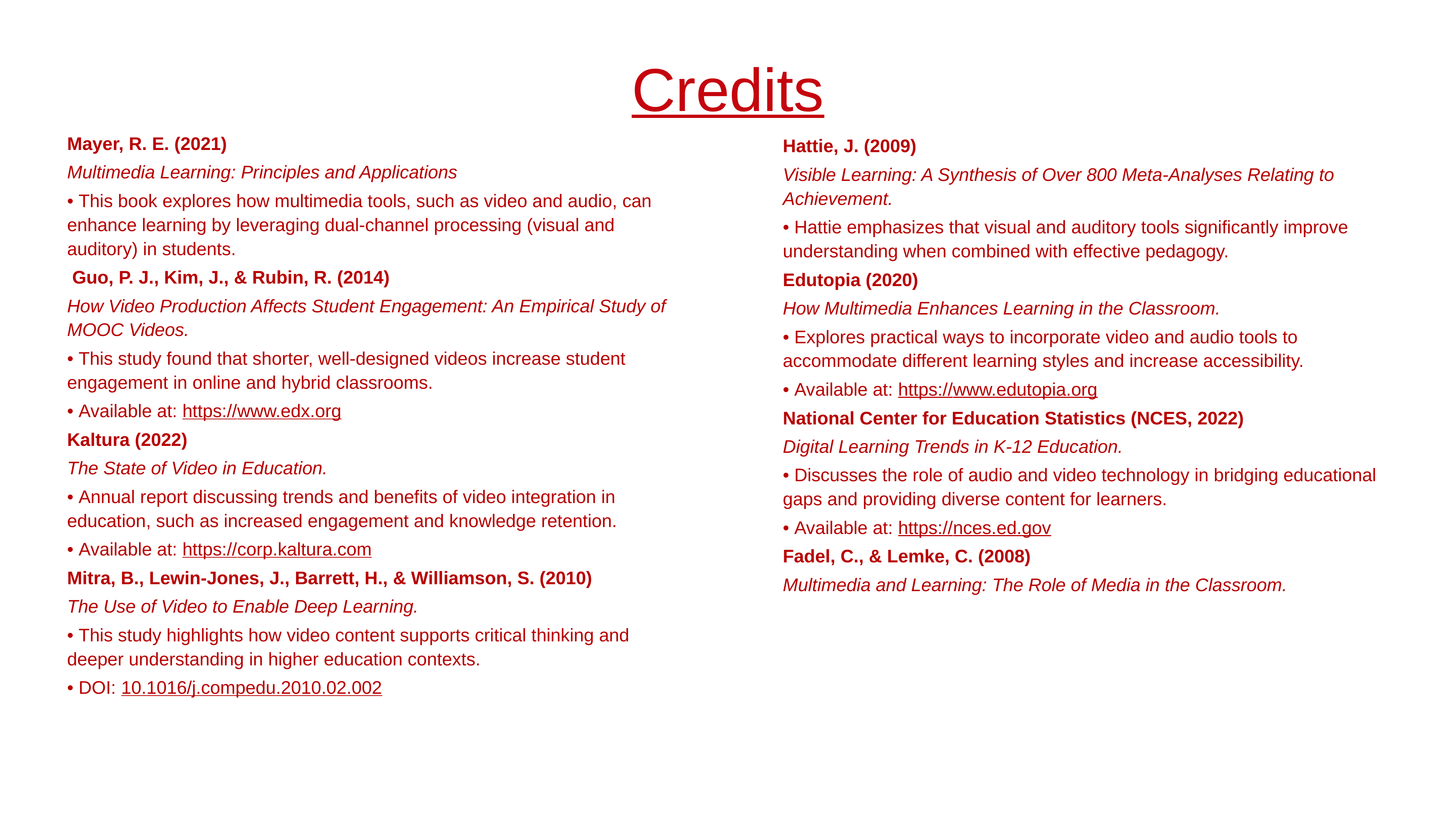

Credits
Mayer, R. E. (2021)
Multimedia Learning: Principles and Applications
• This book explores how multimedia tools, such as video and audio, can enhance learning by leveraging dual-channel processing (visual and auditory) in students.
 Guo, P. J., Kim, J., & Rubin, R. (2014)
How Video Production Affects Student Engagement: An Empirical Study of MOOC Videos.
• This study found that shorter, well-designed videos increase student engagement in online and hybrid classrooms.
• Available at: https://www.edx.org
Kaltura (2022)
The State of Video in Education.
• Annual report discussing trends and benefits of video integration in education, such as increased engagement and knowledge retention.
• Available at: https://corp.kaltura.com
Mitra, B., Lewin-Jones, J., Barrett, H., & Williamson, S. (2010)
The Use of Video to Enable Deep Learning.
• This study highlights how video content supports critical thinking and deeper understanding in higher education contexts.
• DOI: 10.1016/j.compedu.2010.02.002
Hattie, J. (2009)
Visible Learning: A Synthesis of Over 800 Meta-Analyses Relating to Achievement.
• Hattie emphasizes that visual and auditory tools significantly improve understanding when combined with effective pedagogy.
Edutopia (2020)
How Multimedia Enhances Learning in the Classroom.
• Explores practical ways to incorporate video and audio tools to accommodate different learning styles and increase accessibility.
• Available at: https://www.edutopia.org
National Center for Education Statistics (NCES, 2022)
Digital Learning Trends in K-12 Education.
• Discusses the role of audio and video technology in bridging educational gaps and providing diverse content for learners.
• Available at: https://nces.ed.gov
Fadel, C., & Lemke, C. (2008)
Multimedia and Learning: The Role of Media in the Classroom.